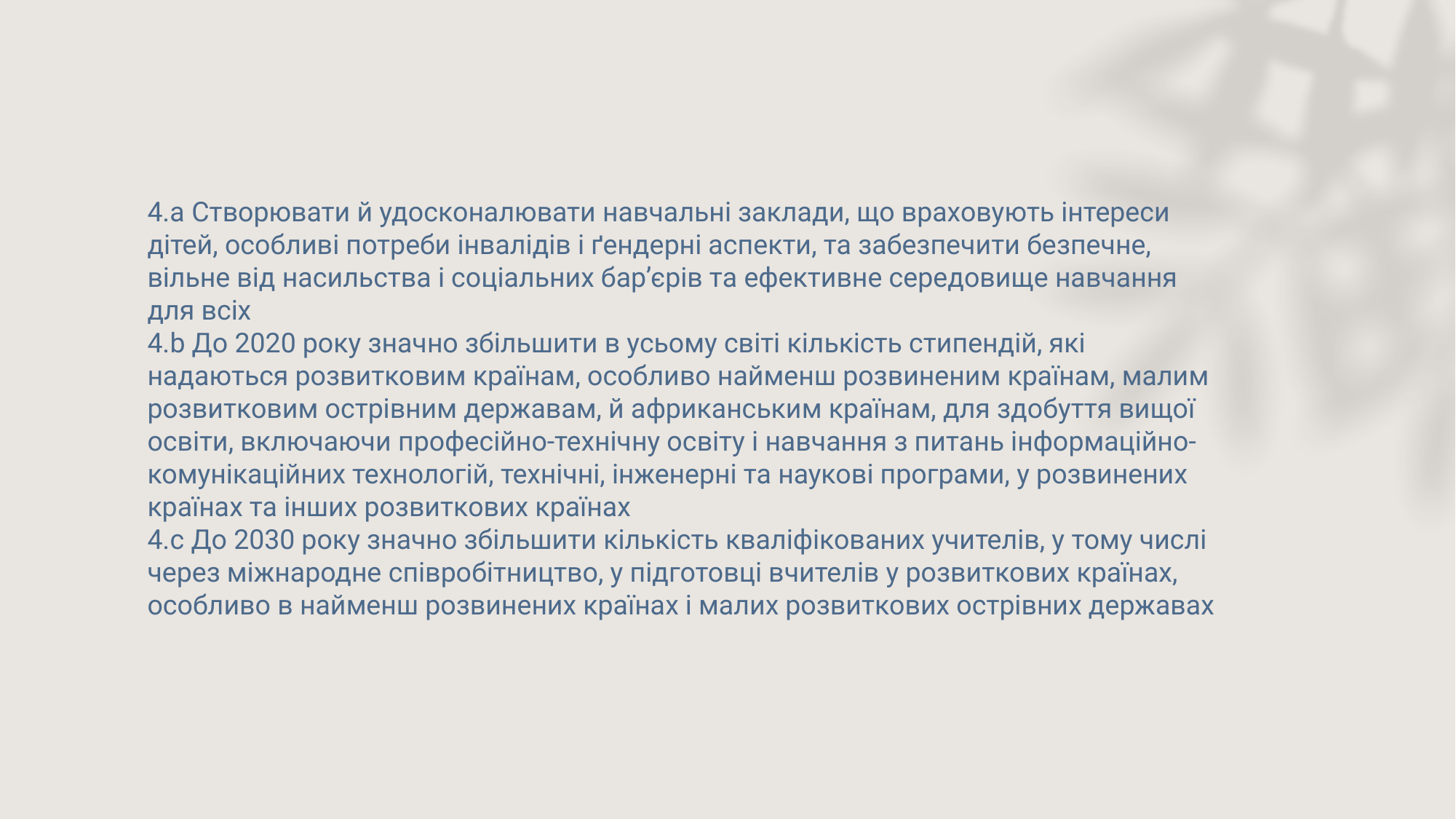

4.a Створювати й удосконалювати навчальні заклади, що враховують інтереси дітей, особливі потреби інвалідів і ґендерні аспекти, та забезпечити безпечне, вільне від насильства і соціальних бар’єрів та ефективне середовище навчання для всіх
4.b До 2020 року значно збільшити в усьому світі кількість стипендій, які надаються розвитковим країнам, особливо найменш розвиненим країнам, малим розвитковим острівним державам, й африканським країнам, для здобуття вищої освіти, включаючи професійно-технічну освіту і навчання з питань інформаційно-комунікаційних технологій, технічні, інженерні та наукові програми, у розвинених країнах та інших розвиткових країнах
4.c До 2030 року значно збільшити кількість кваліфікованих учителів, у тому числі через міжнародне співробітництво, у підготовці вчителів у розвиткових країнах, особливо в найменш розвинених країнах і малих розвиткових острівних державах